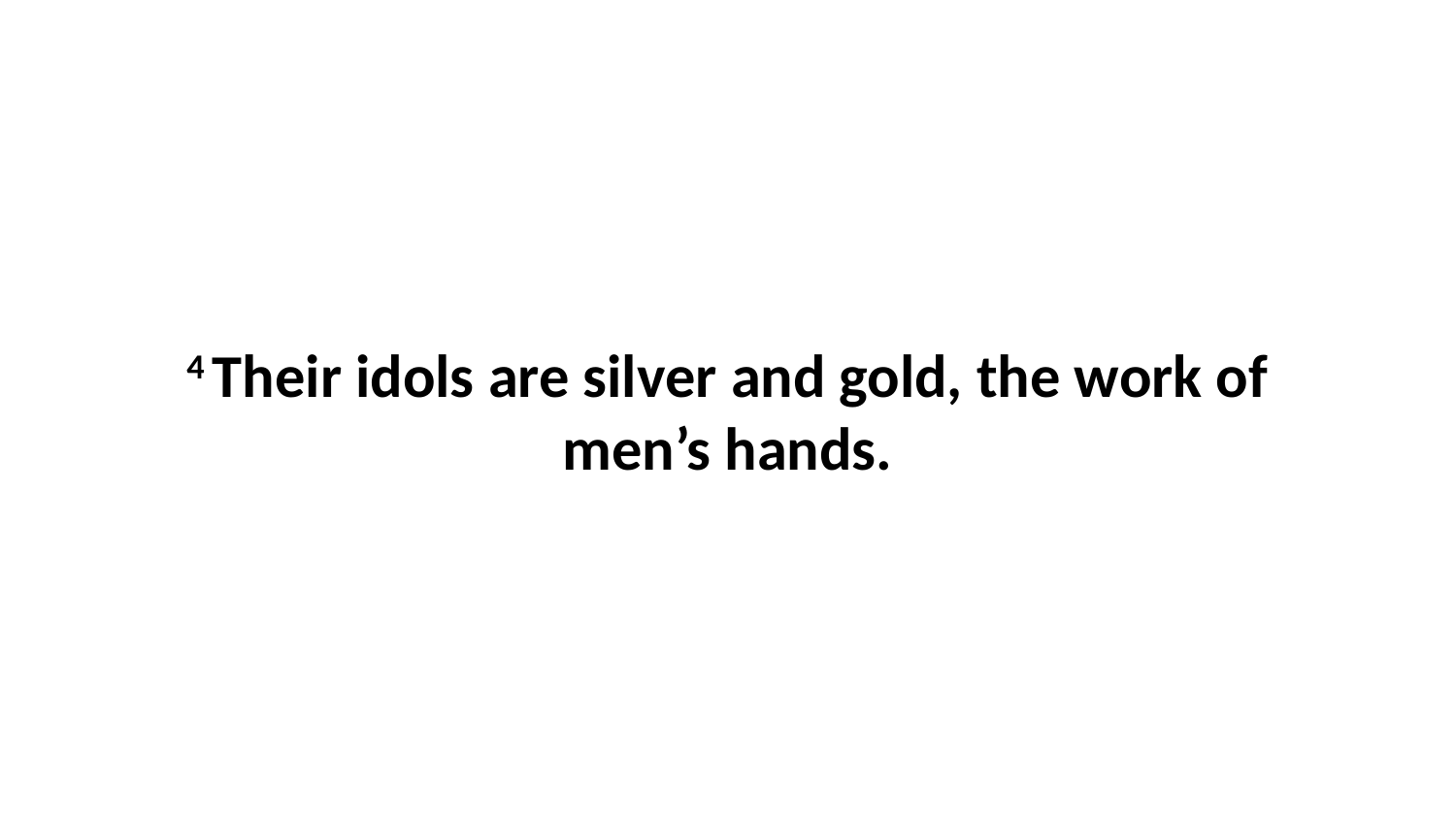

4 Their idols are silver and gold, the work of men’s hands.